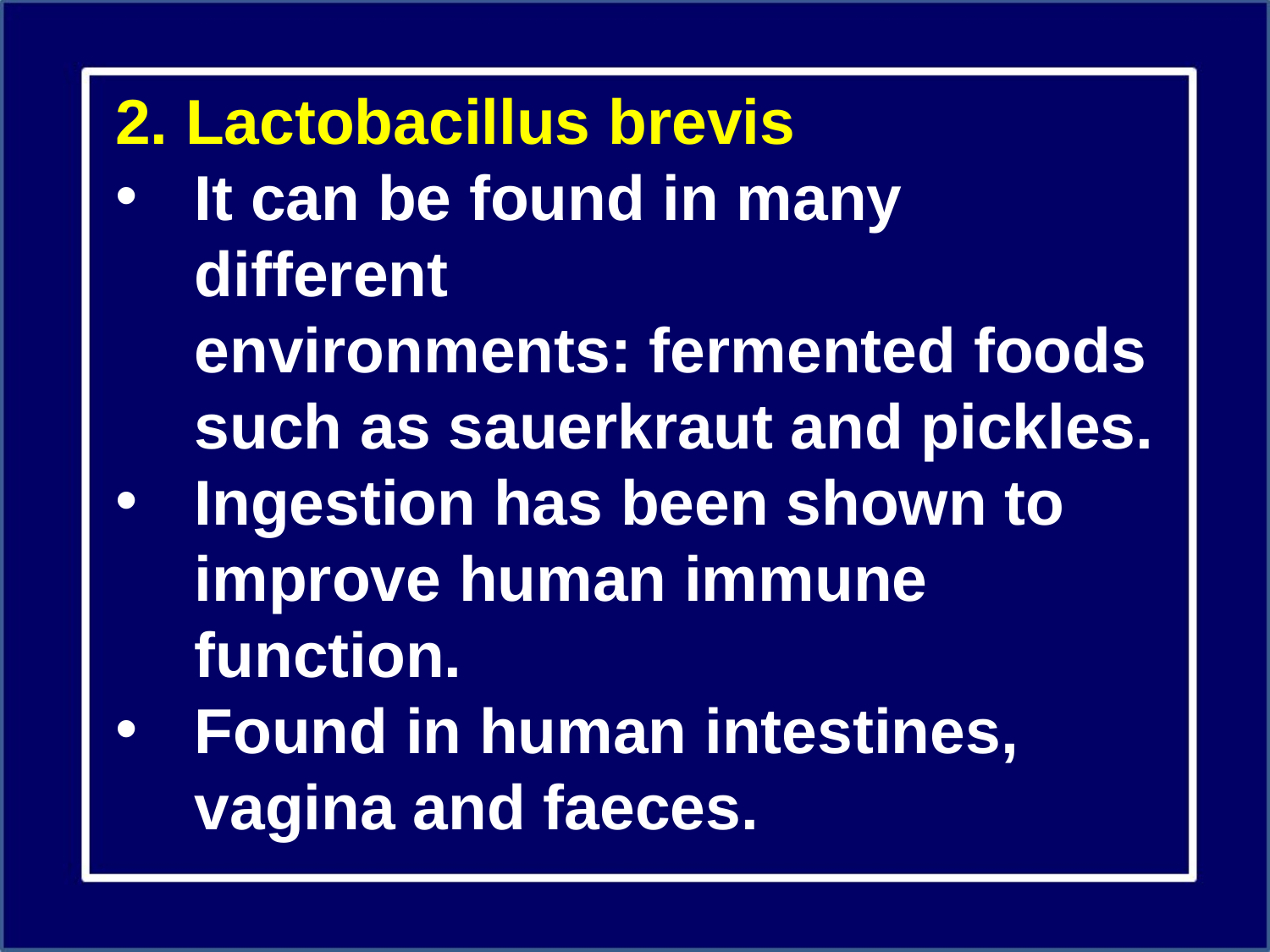

2. Lactobacillus brevis
It can be found in many different environments: fermented foods  such as sauerkraut and pickles.
Ingestion has been shown to improve human immune function.
Found in human intestines, vagina and faeces.